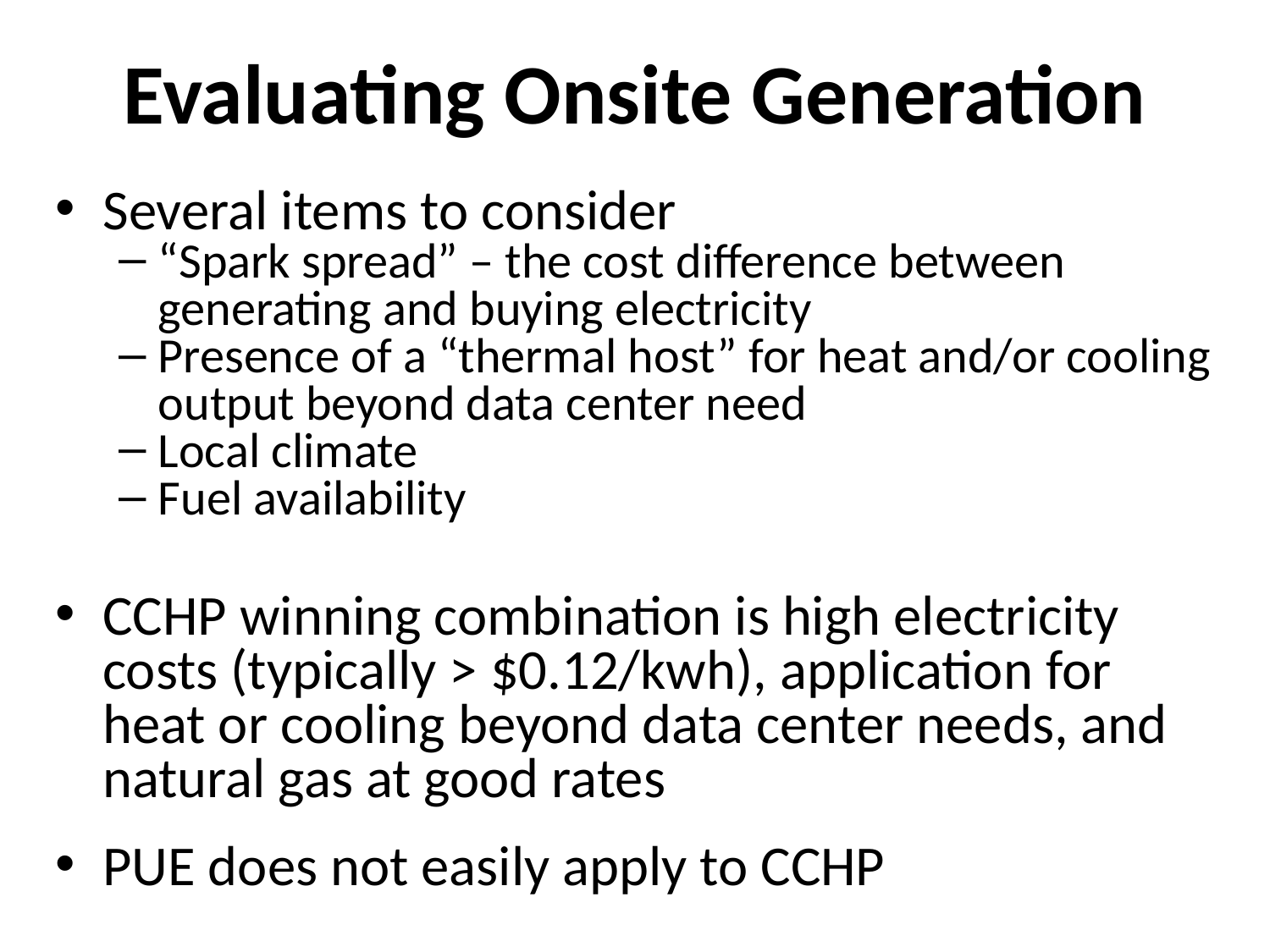

# Evaluating Onsite Generation
Several items to consider
“Spark spread” – the cost difference between generating and buying electricity
Presence of a “thermal host” for heat and/or cooling output beyond data center need
Local climate
Fuel availability

CCHP winning combination is high electricity costs (typically > $0.12/kwh), application for heat or cooling beyond data center needs, and natural gas at good rates

PUE does not easily apply to CCHP